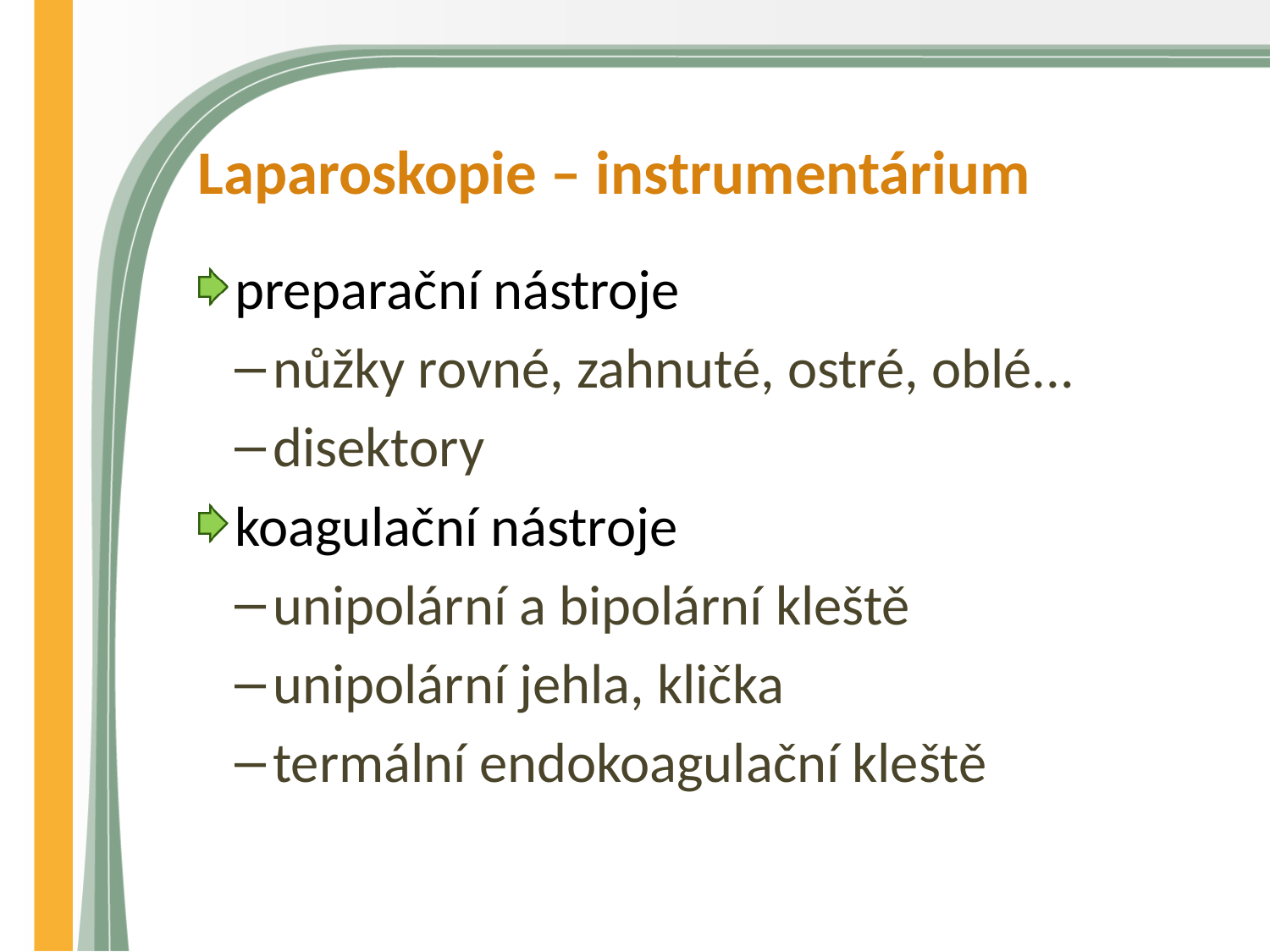

# Laparoskopie – instrumentárium
preparační nástroje
nůžky rovné, zahnuté, ostré, oblé...
disektory
koagulační nástroje
unipolární a bipolární kleště
unipolární jehla, klička
termální endokoagulační kleště